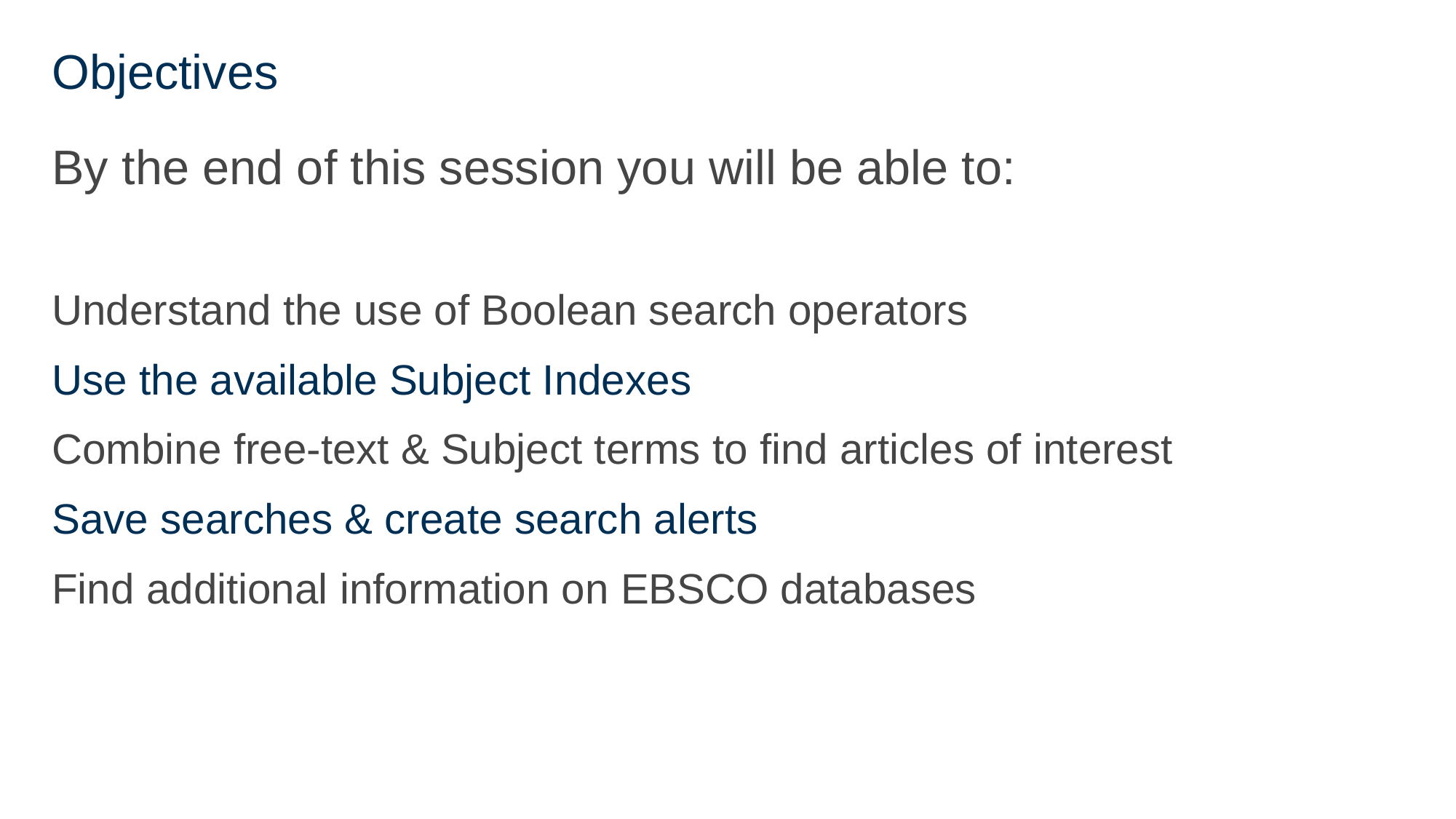

# Objectives
By the end of this session you will be able to:

Understand the use of Boolean search operators
Use the available Subject Indexes
Combine free-text & Subject terms to find articles of interest
Save searches & create search alerts
Find additional information on EBSCO databases